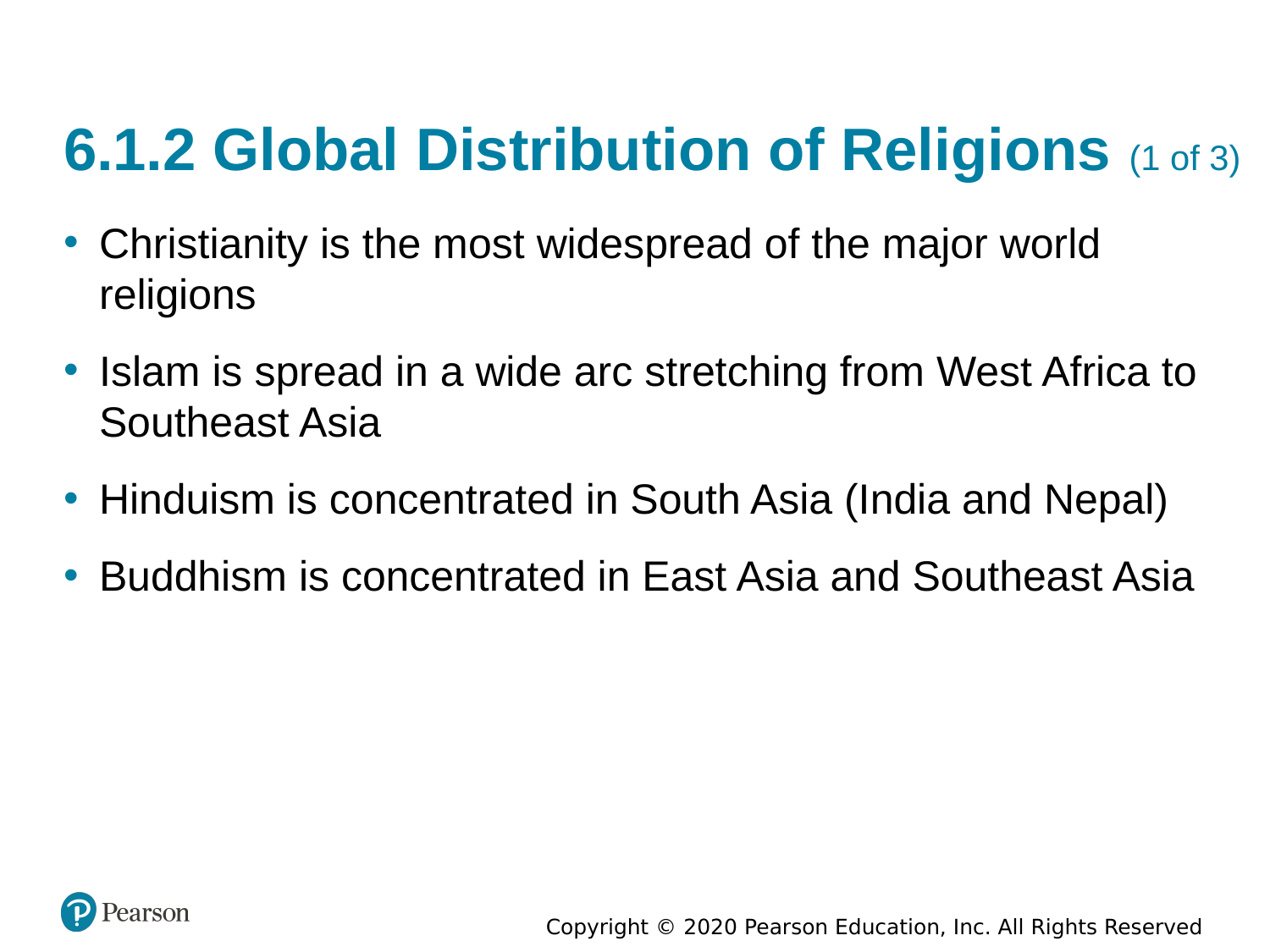

# 6.1.2 Global Distribution of Religions (1 of 3)
Christianity is the most widespread of the major world religions
Islam is spread in a wide arc stretching from West Africa to Southeast Asia
Hinduism is concentrated in South Asia (India and Nepal)
Buddhism is concentrated in East Asia and Southeast Asia